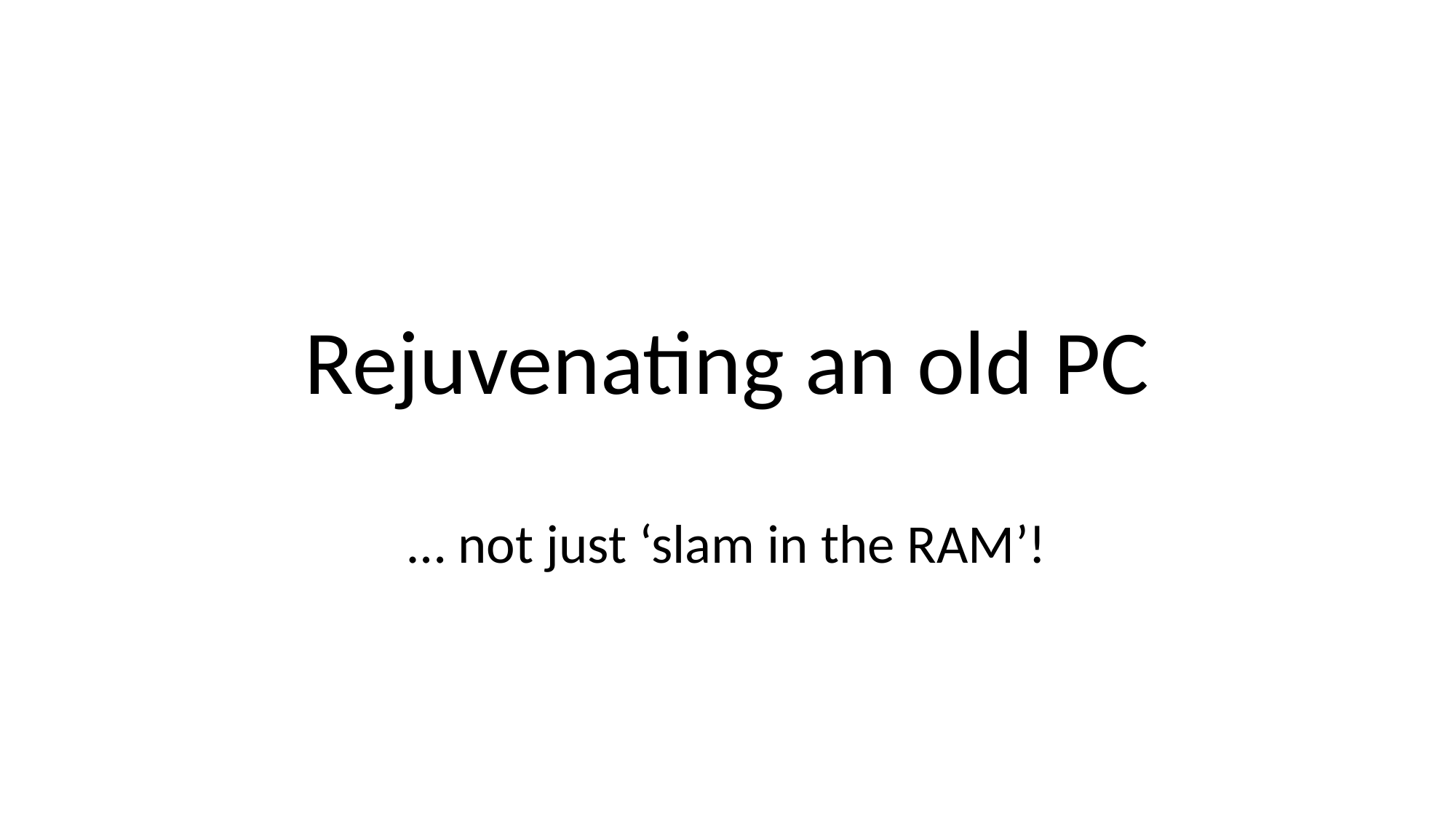

# Rejuvenating an old PC

… not just ‘slam in the RAM’!